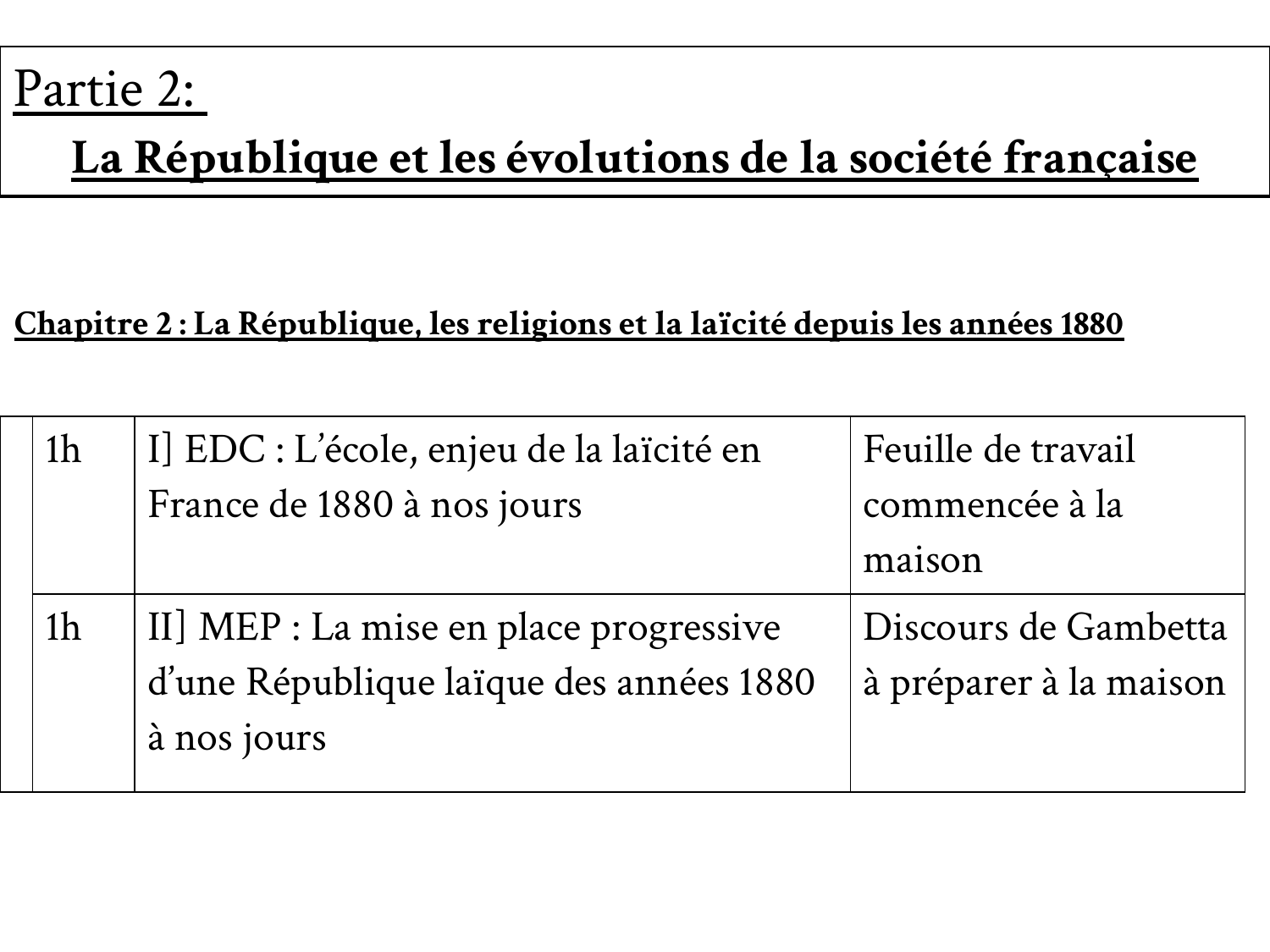

| Partie 2: La République et les évolutions de la société française |
| --- |
Chapitre 2 : La République, les religions et la laïcité depuis les années 1880
|  | 1h | I] EDC : L’école, enjeu de la laïcité en France de 1880 à nos jours | Feuille de travail commencée à la maison |
| --- | --- | --- | --- |
|  | 1h | II] MEP : La mise en place progressive d’une République laïque des années 1880 à nos jours | Discours de Gambetta à préparer à la maison |